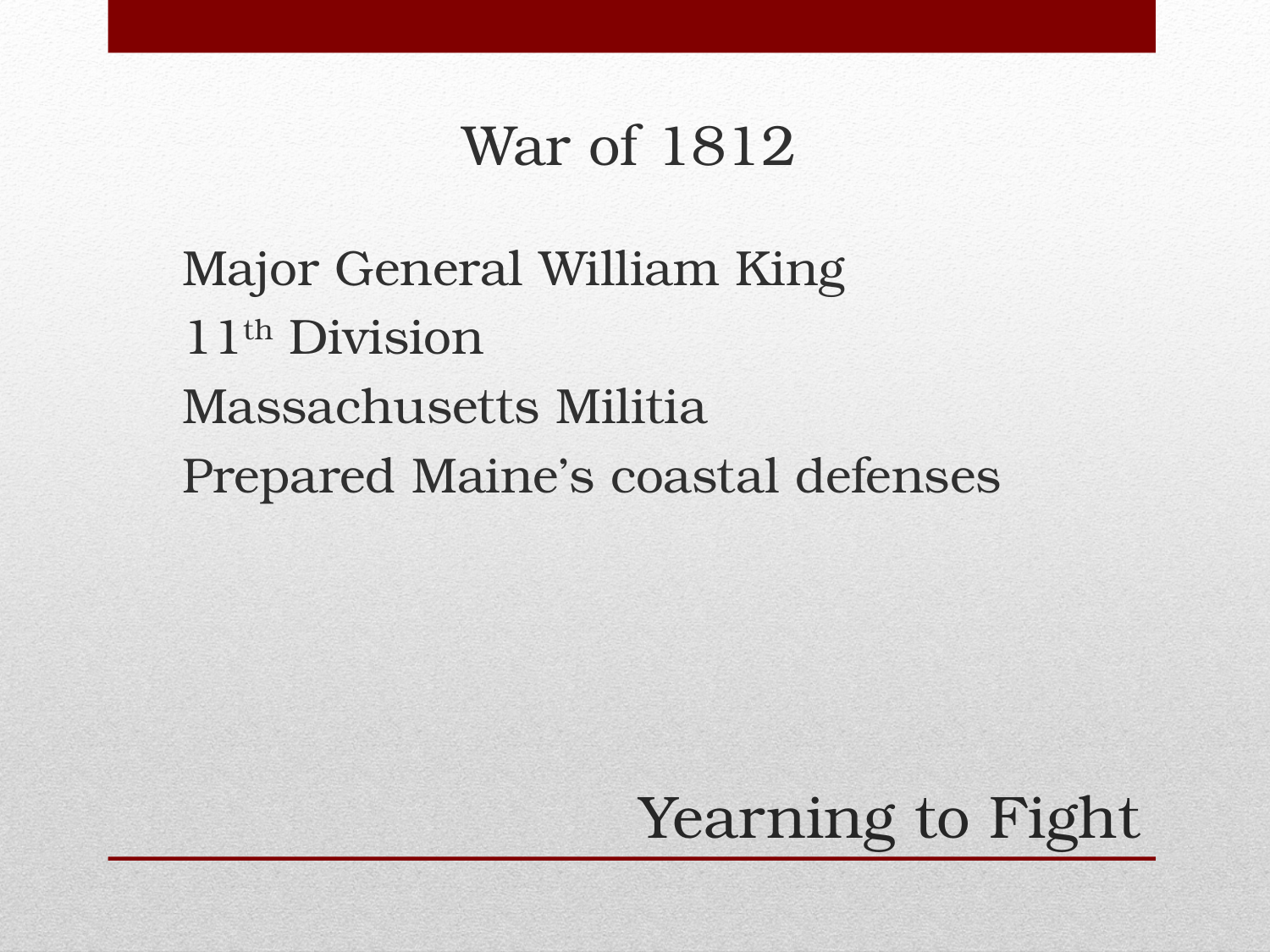

War of 1812

Major General William King
11th Division
Massachusetts Militia
Prepared Maine’s coastal defenses

# Yearning to Fight